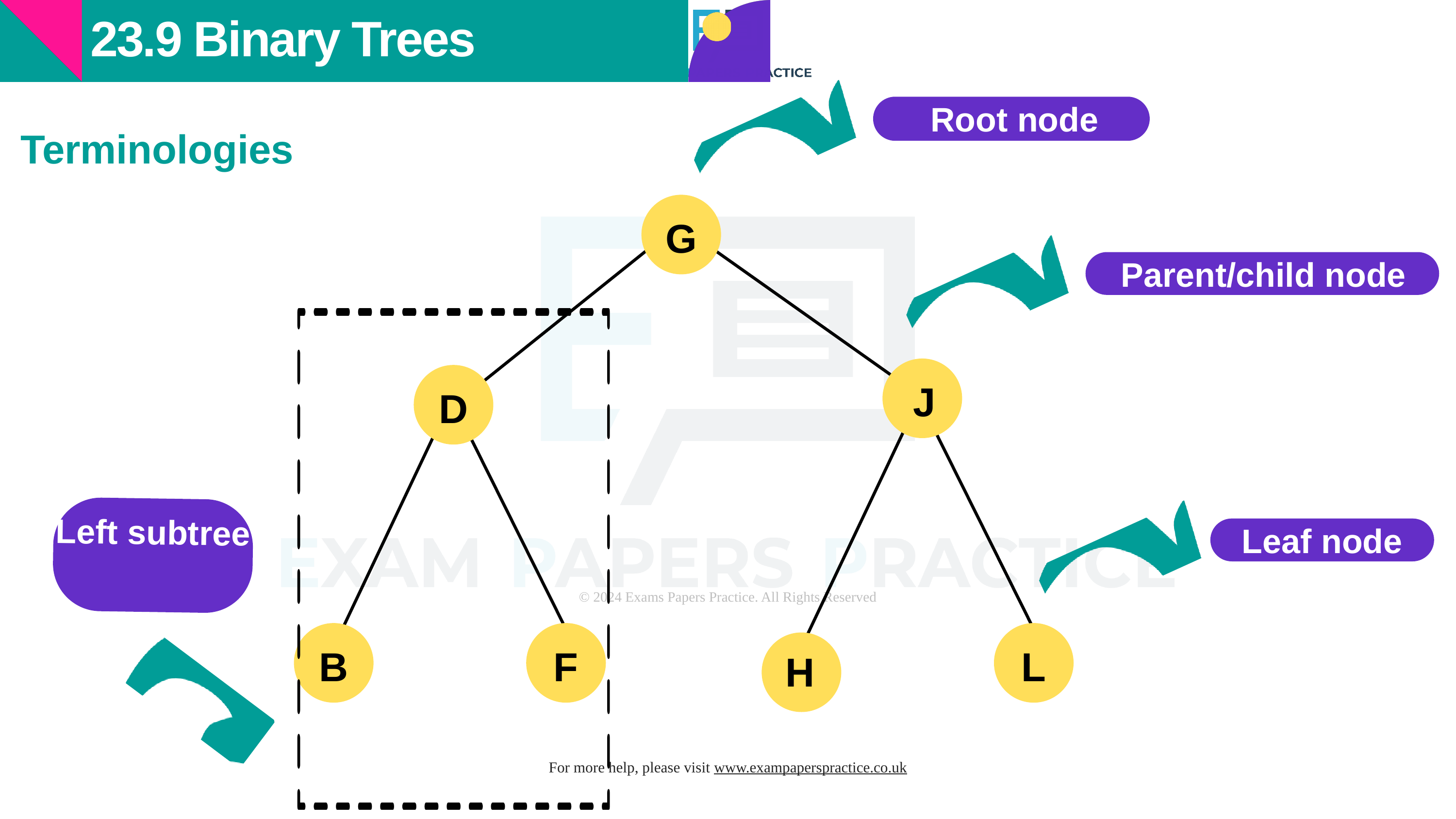

23.9 Binary Trees

Root node

Terminologies

G

Parent/child node

J
D

Left subtree
Leaf node

B
F
L
H